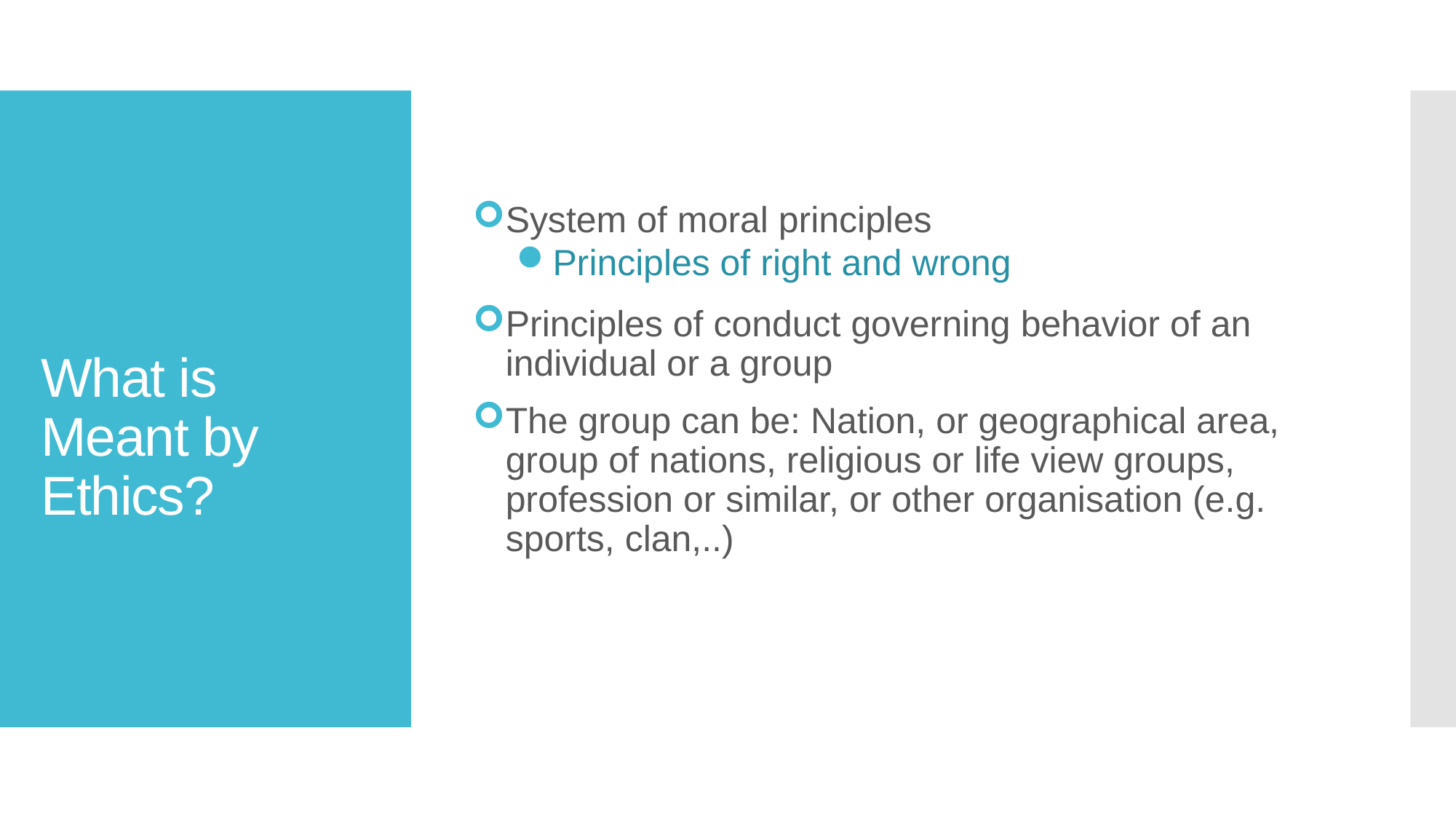

System of moral principles
Principles of right and wrong
Principles of conduct governing behavior of an individual or a group
The group can be: Nation, or geographical area, group of nations, religious or life view groups, profession or similar, or other organisation (e.g. sports, clan,..)

# What is Meant by Ethics?